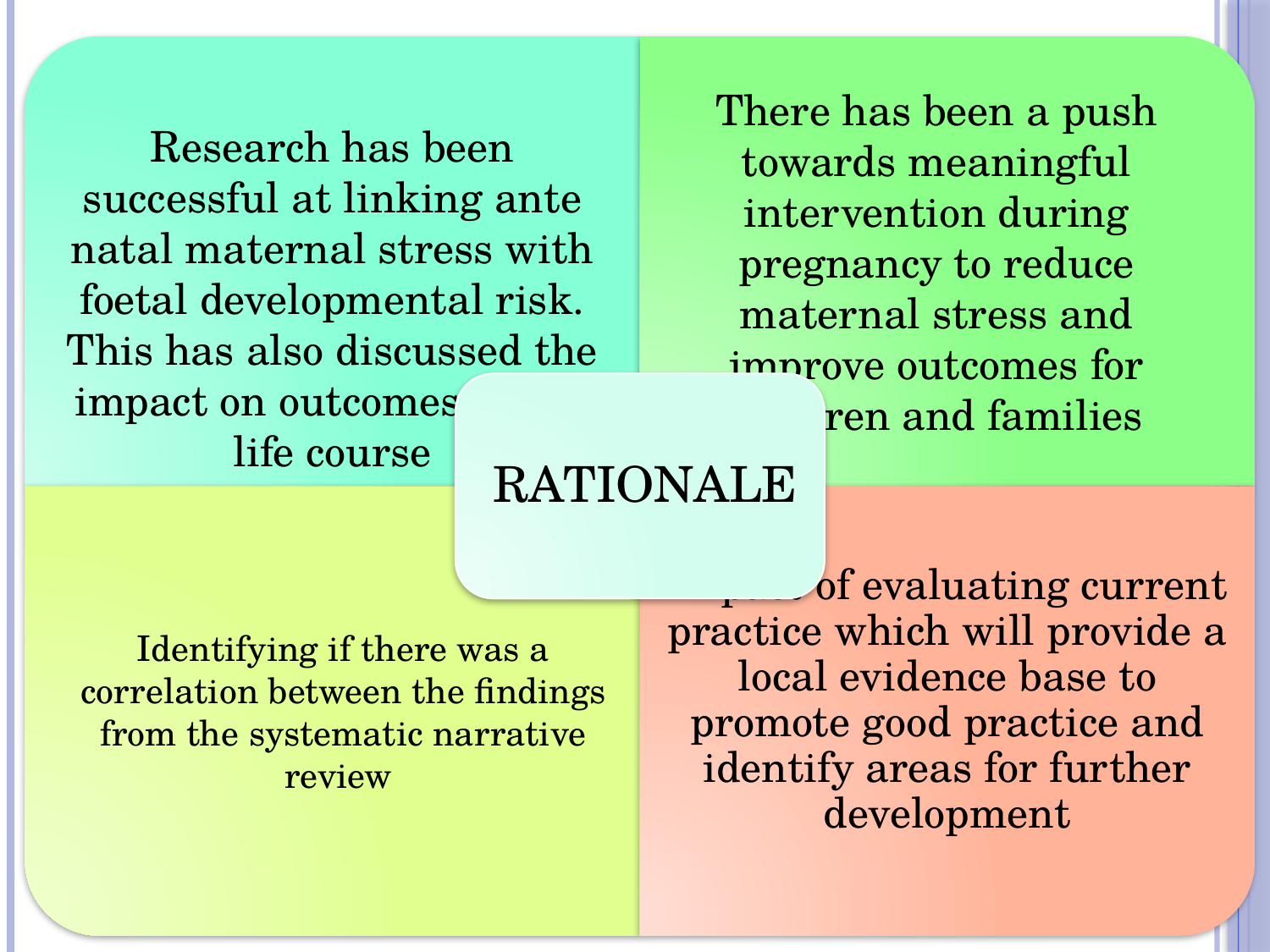

Research has been successful at linking ante natal maternal stress with foetal developmental risk. This has also discussed the impact on outcomes over a life course

There has been a push towards meaningful intervention during pregnancy to reduce maternal stress and improve outcomes for children and families

Identifying if there was a correlation between the findings from the systematic narrative review
Impact of evaluating current practice which will provide a local evidence base to promote good practice and identify areas for further development
RATIONALE
#